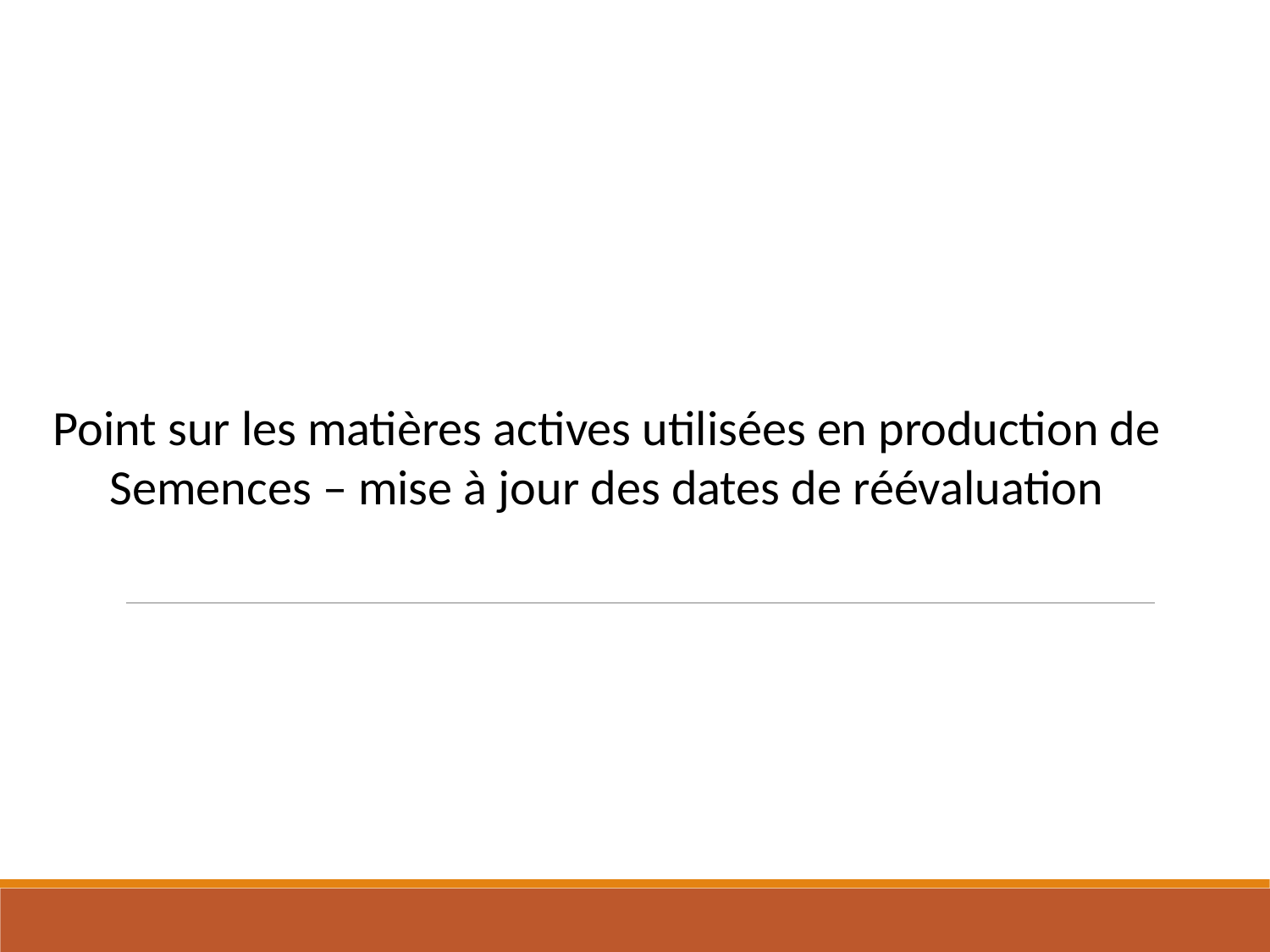

Point sur les matières actives utilisées en production de Semences – mise à jour des dates de réévaluation